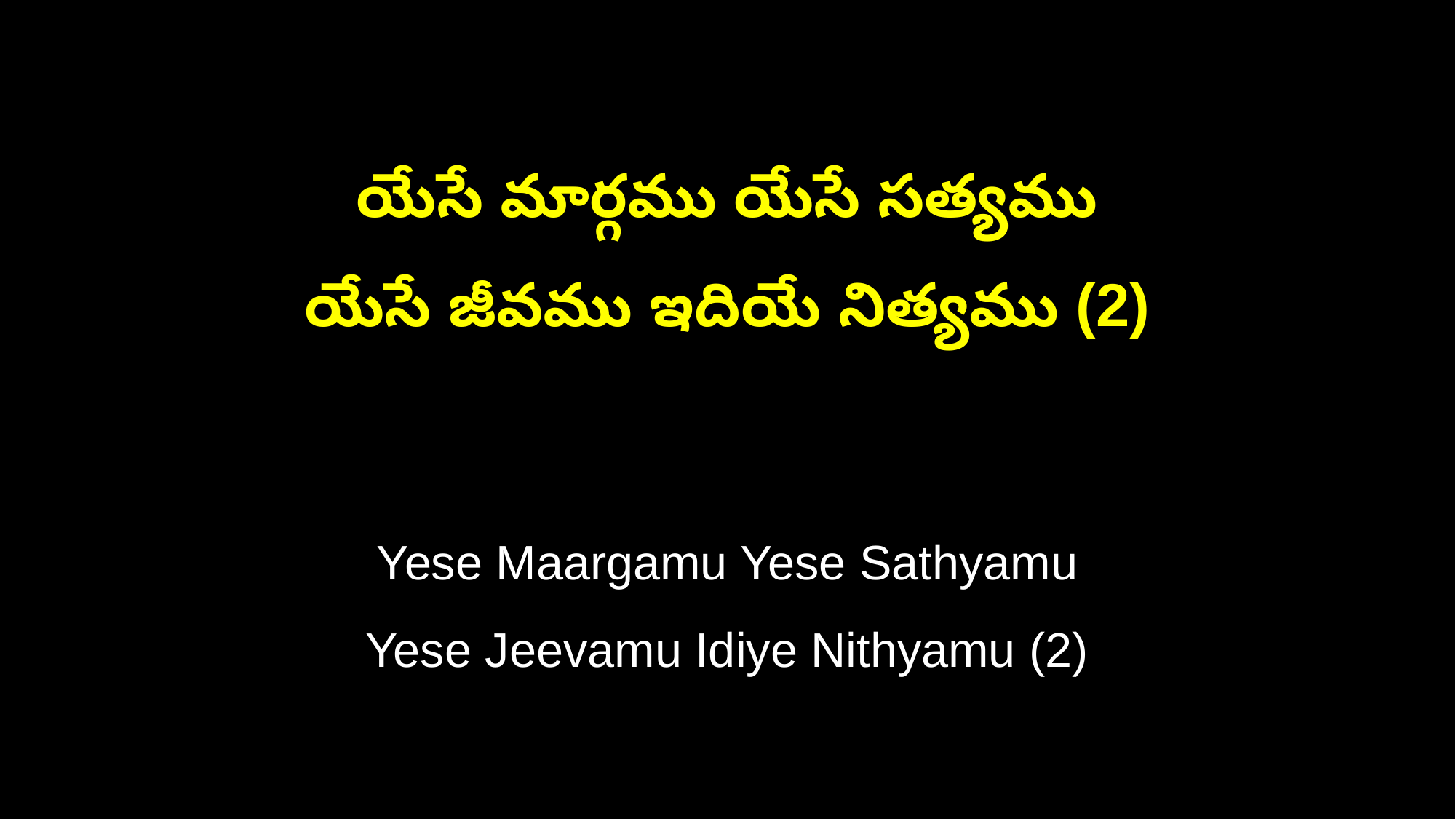

యేసే మార్గము యేసే సత్యము
యేసే జీవము ఇదియే నిత్యము (2)
Yese Maargamu Yese Sathyamu
Yese Jeevamu Idiye Nithyamu (2)